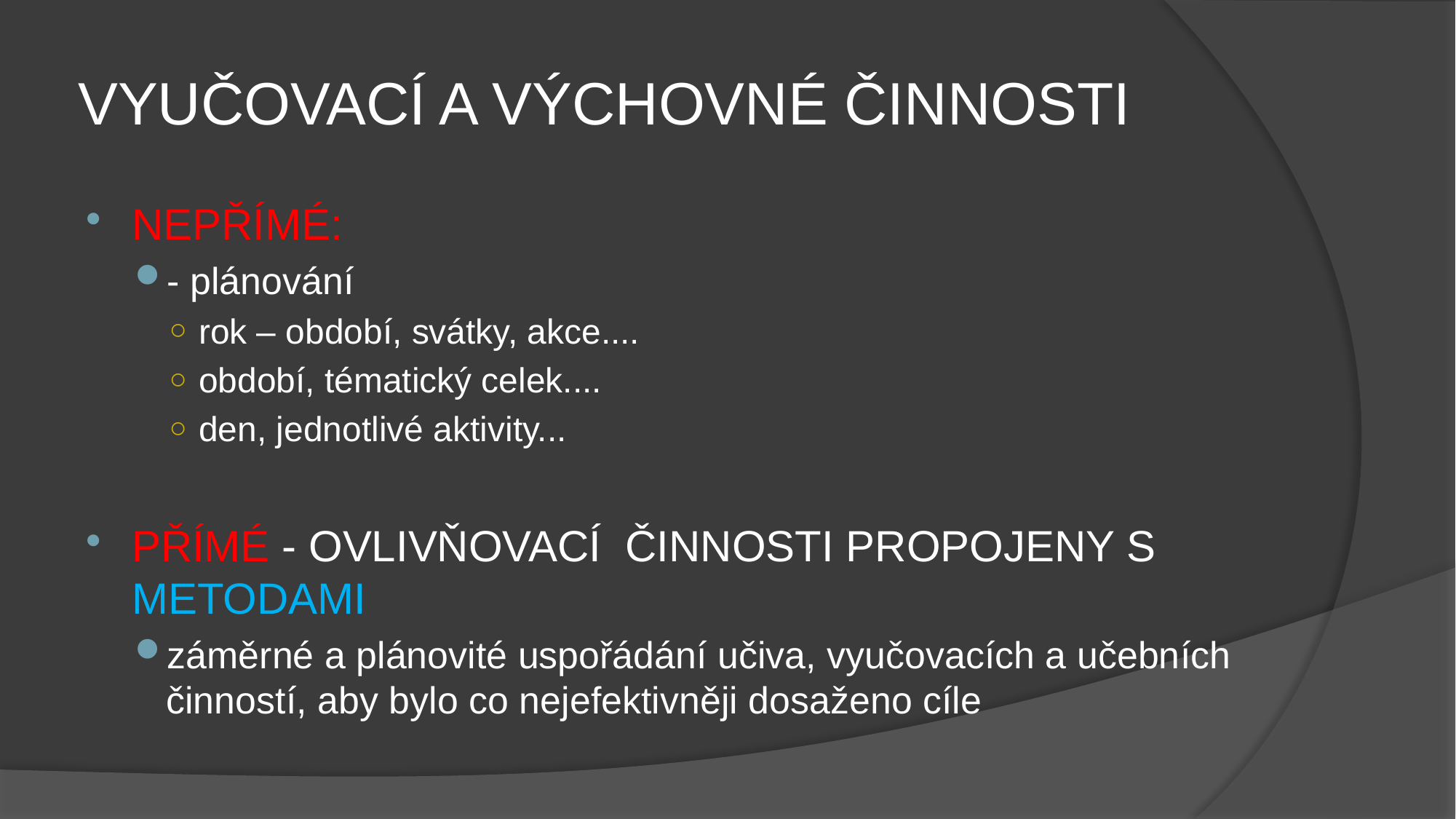

# VYUČOVACÍ A VÝCHOVNÉ ČINNOSTI
NEPŘÍMÉ:
- plánování
rok – období, svátky, akce....
období, tématický celek....
den, jednotlivé aktivity...

PŘÍMÉ - OVLIVŇOVACÍ  ČINNOSTI PROPOJENY S METODAMI
záměrné a plánovité uspořádání učiva, vyučovacích a učebních činností, aby bylo co nejefektivněji dosaženo cíle